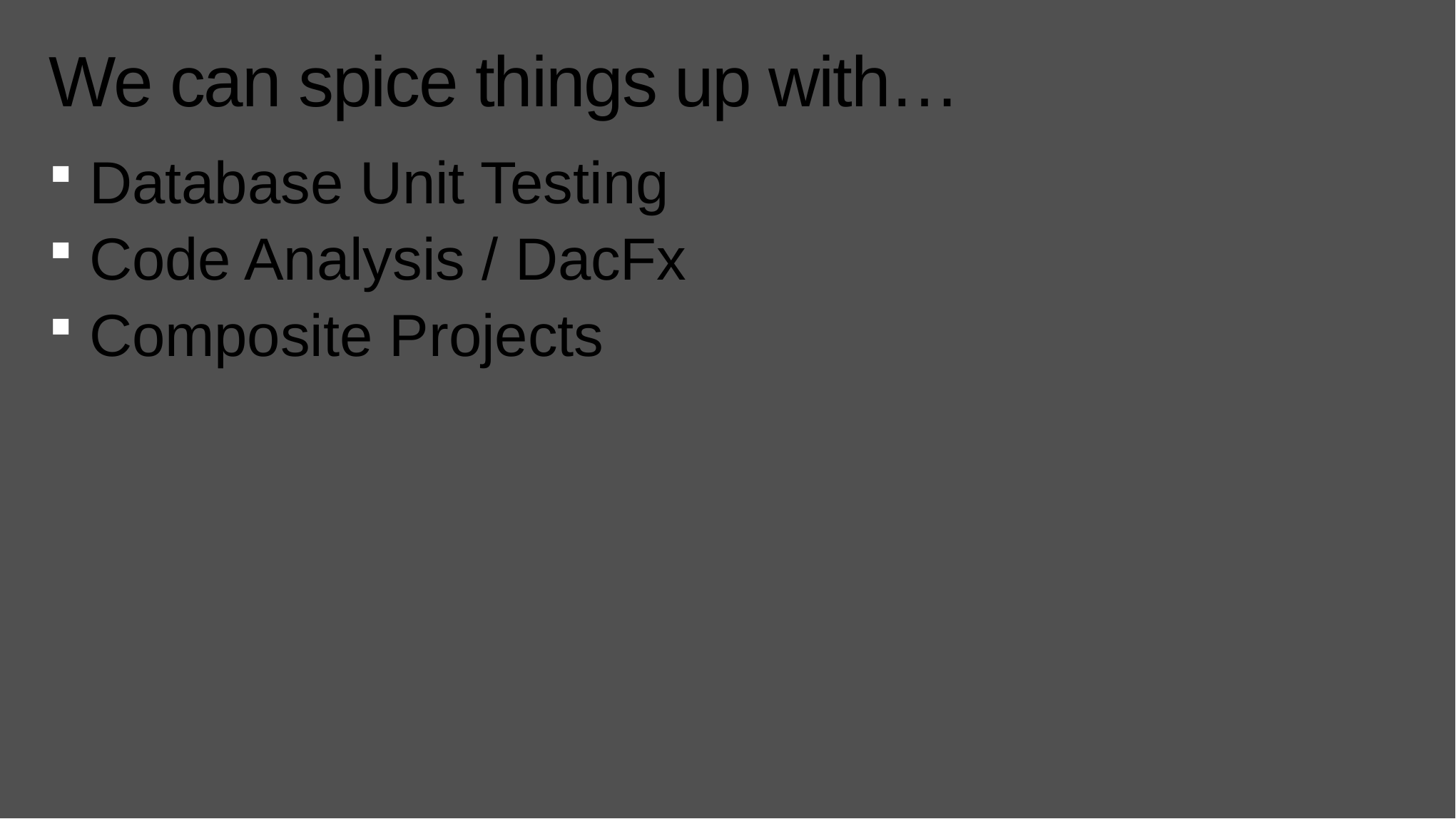

# We can spice things up with…
Database Unit Testing
Code Analysis / DacFx
Composite Projects